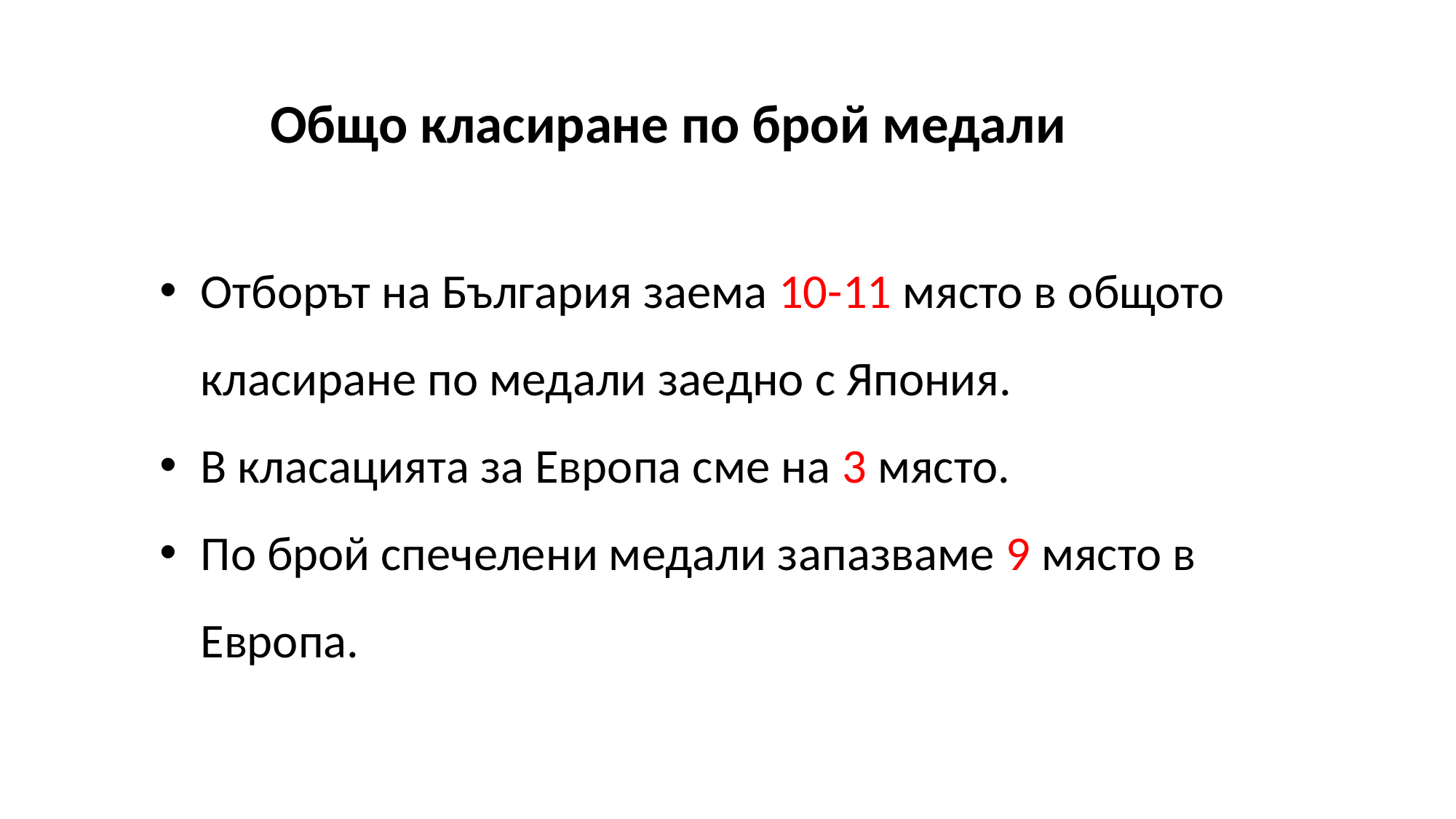

Общо класиране по брой медали
Отборът на България заема 10-11 място в общото класиране по медали заедно с Япония.
В класацията за Европа сме на 3 място.
По брой спечелени медали зaпазваме 9 място в Европа.